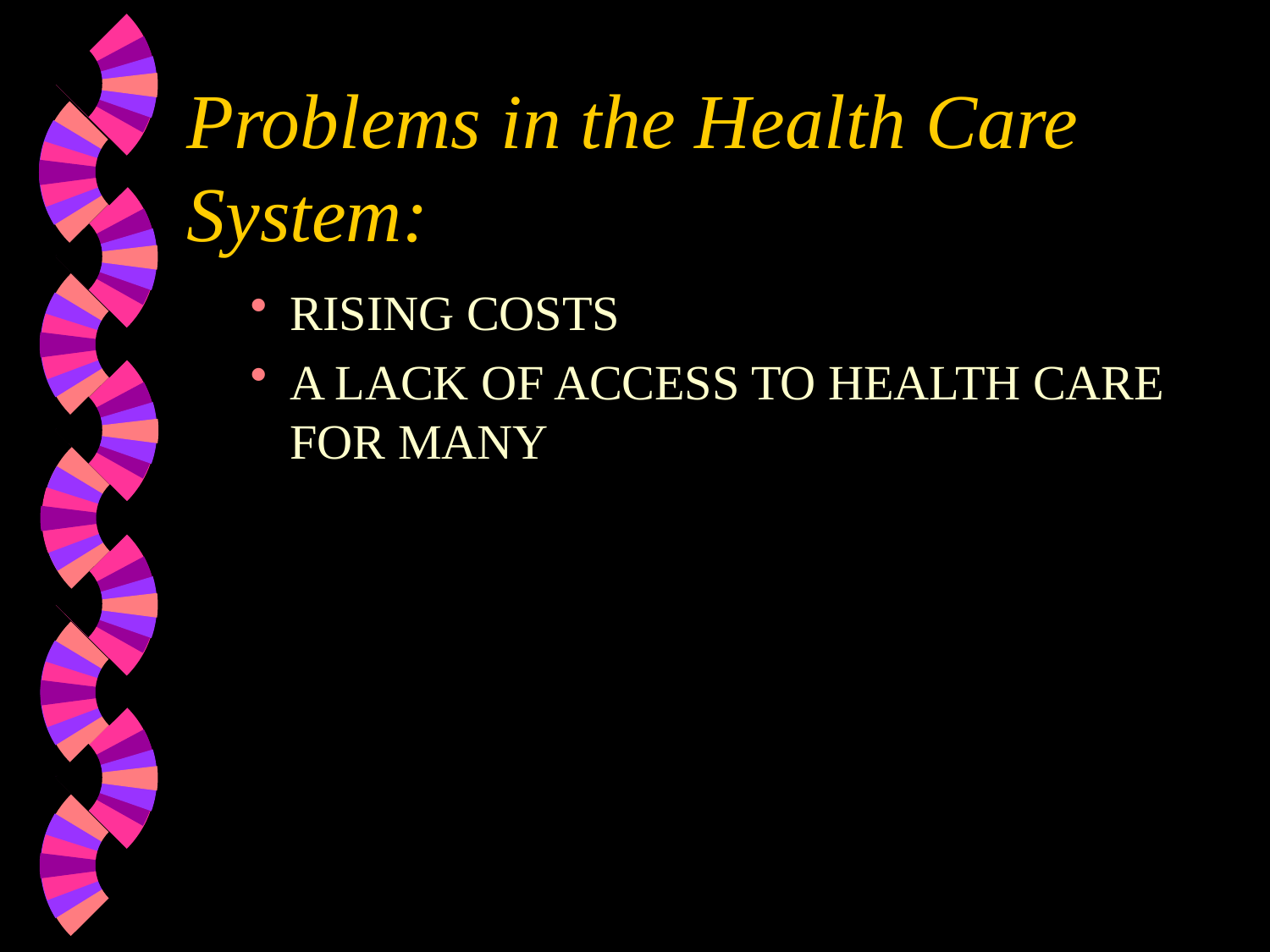

# Problems in the Health Care System:
RISING COSTS
A LACK OF ACCESS TO HEALTH CARE FOR MANY